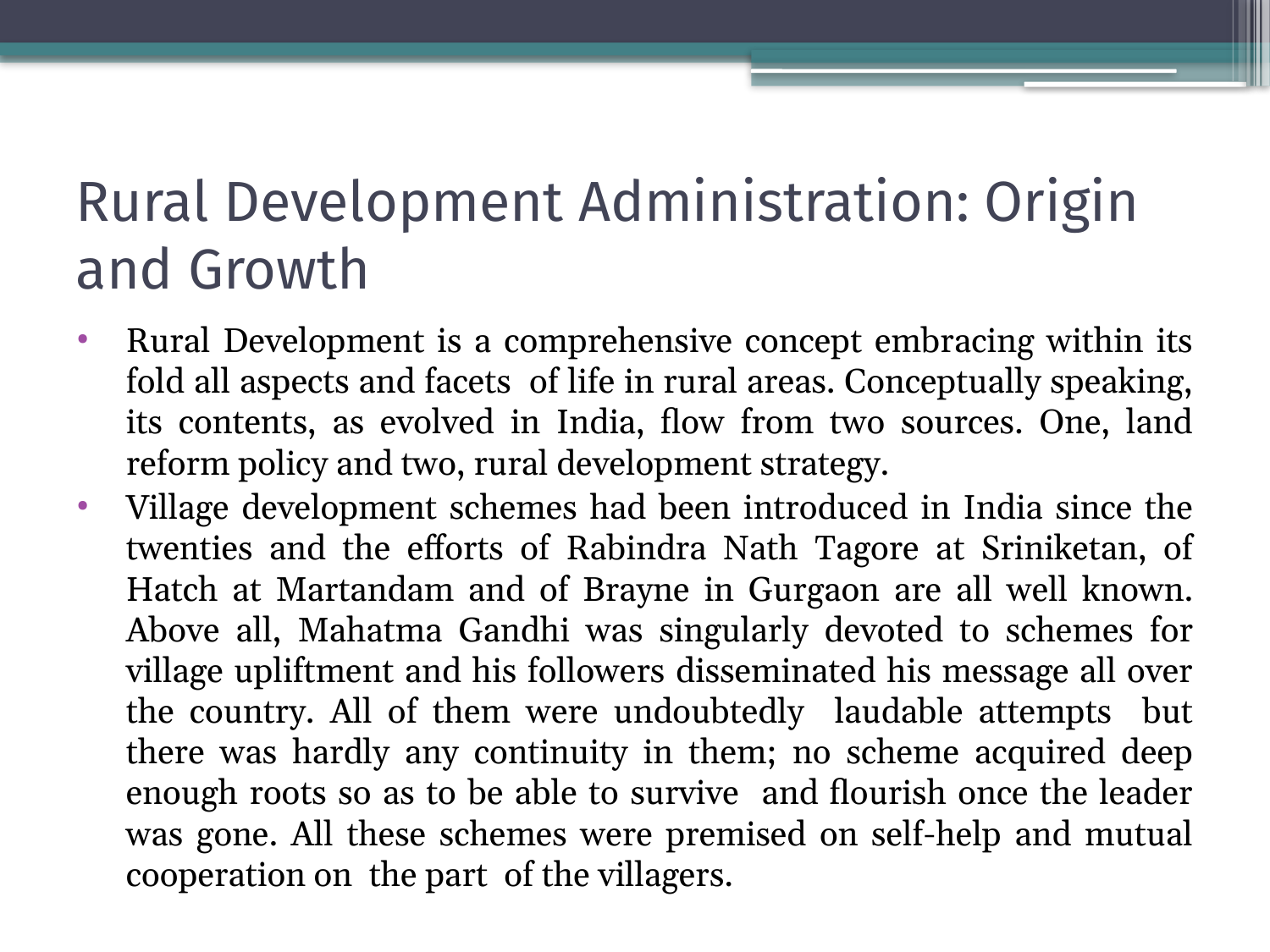

# Rural Development Administration: Origin and Growth
Rural Development is a comprehensive concept embracing within its fold all aspects and facets  of life in rural areas. Conceptually speaking, its contents, as evolved in India, flow from two sources. One, land reform policy and two, rural development strategy.
Village development schemes had been introduced in India since the twenties and the efforts of Rabindra Nath Tagore at Sriniketan, of Hatch at Martandam and of Brayne in Gurgaon are all well known. Above all, Mahatma Gandhi was singularly devoted to schemes for village upliftment and his followers disseminated his message all over the country. All of them were undoubtedly  laudable attempts  but there was hardly any continuity in them; no scheme acquired deep enough roots so as to be able to survive  and flourish once the leader was gone. All these schemes were premised on self-help and mutual cooperation on  the part  of the villagers.